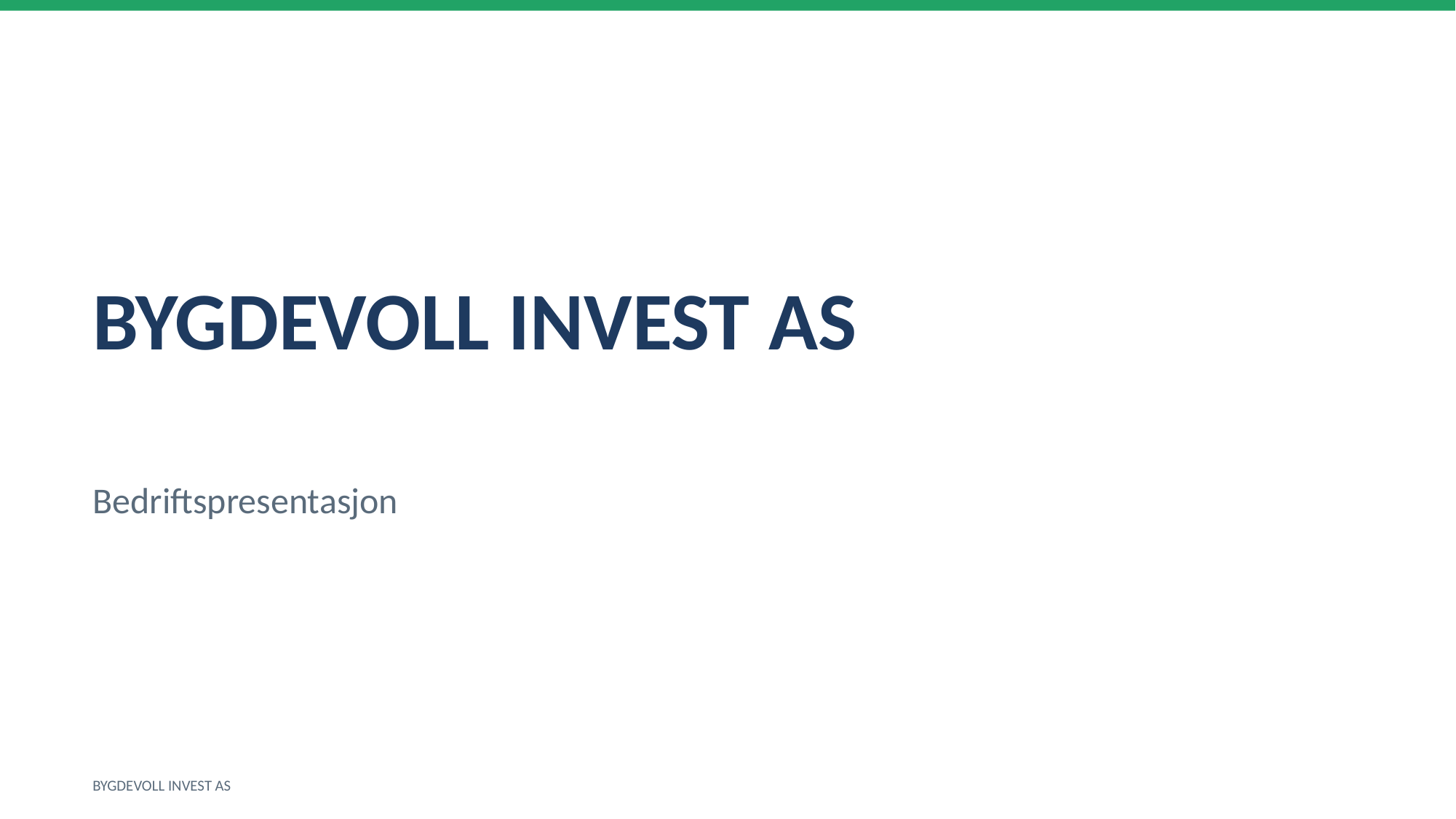

BYGDEVOLL INVEST AS
Bedriftspresentasjon
BYGDEVOLL INVEST AS